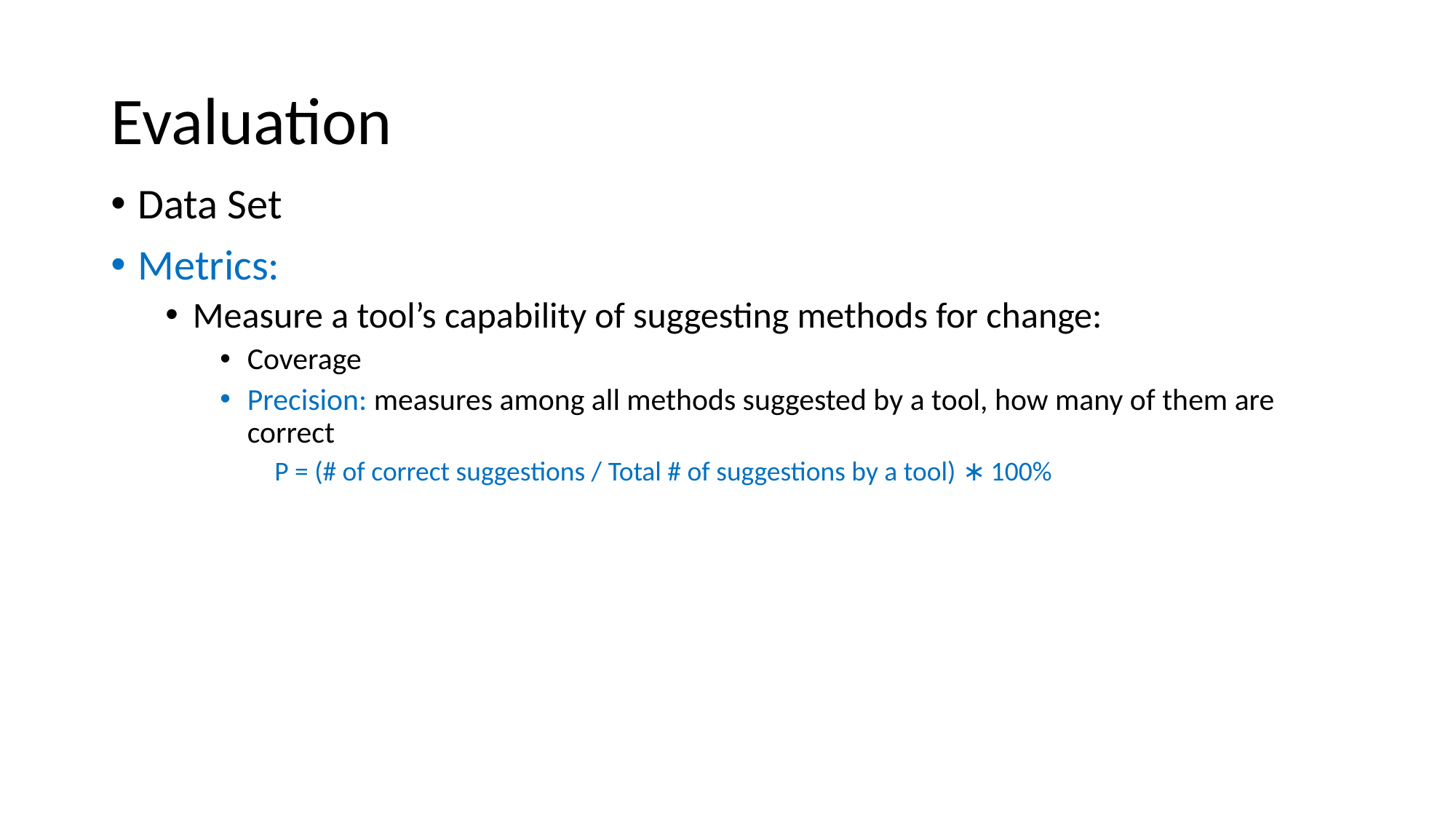

# Evaluation
Data Set
Metrics:
Measure a tool’s capability of suggesting methods for change:
Coverage
Precision: measures among all methods suggested by a tool, how many of them are correct
P = (# of correct suggestions / Total # of suggestions by a tool) ∗ 100%